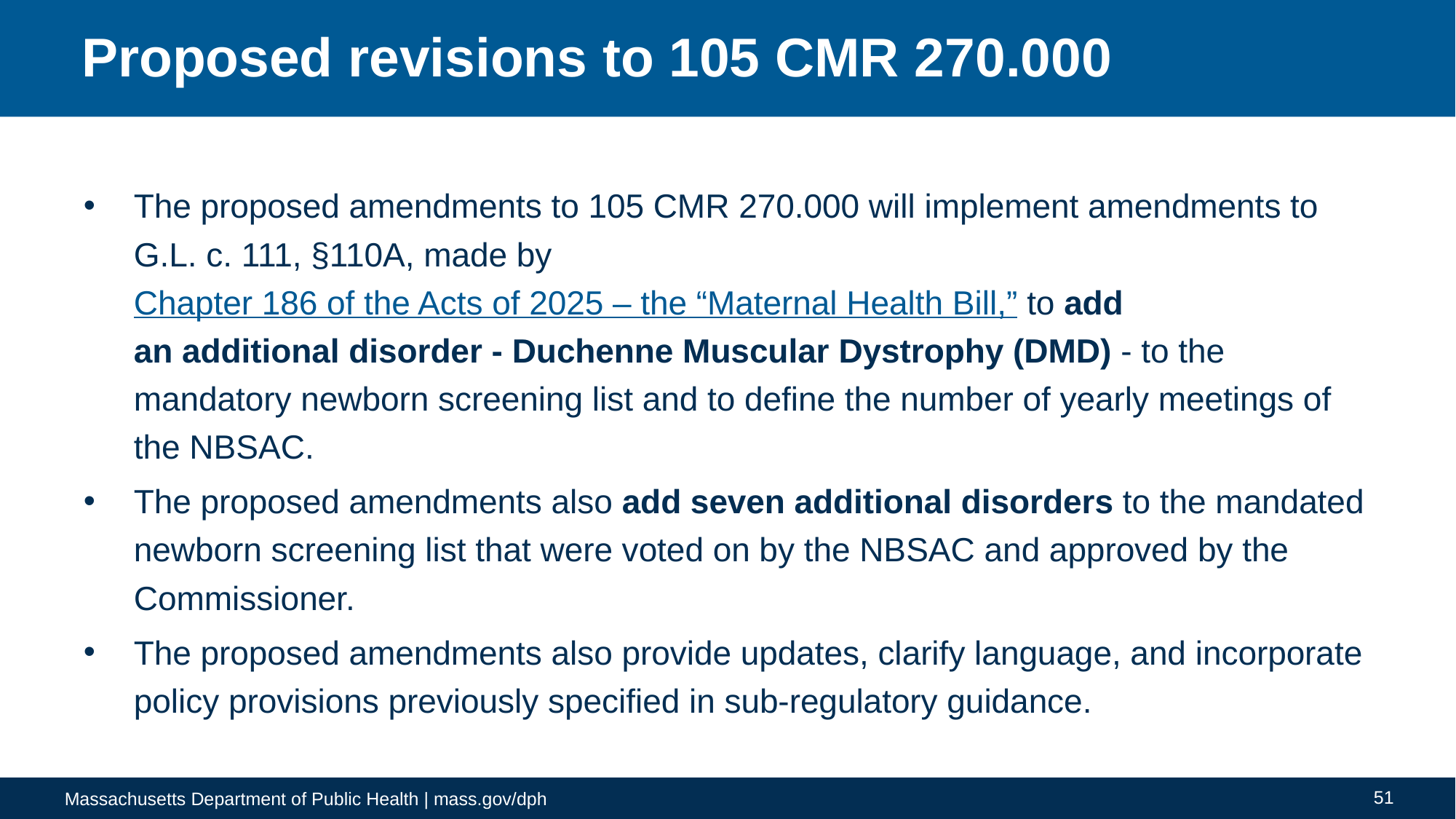

# Proposed revisions to 105 CMR 270.000
The proposed amendments to 105 CMR 270.000 will implement amendments to G.L. c. 111, §110A, made by Chapter 186 of the Acts of 2025 – the “Maternal Health Bill,” to add an additional disorder - Duchenne Muscular Dystrophy (DMD) - to the mandatory newborn screening list and to define the number of yearly meetings of the NBSAC.
The proposed amendments also add seven additional disorders to the mandated newborn screening list that were voted on by the NBSAC and approved by the Commissioner.
The proposed amendments also provide updates, clarify language, and incorporate policy provisions previously specified in sub-regulatory guidance.
51